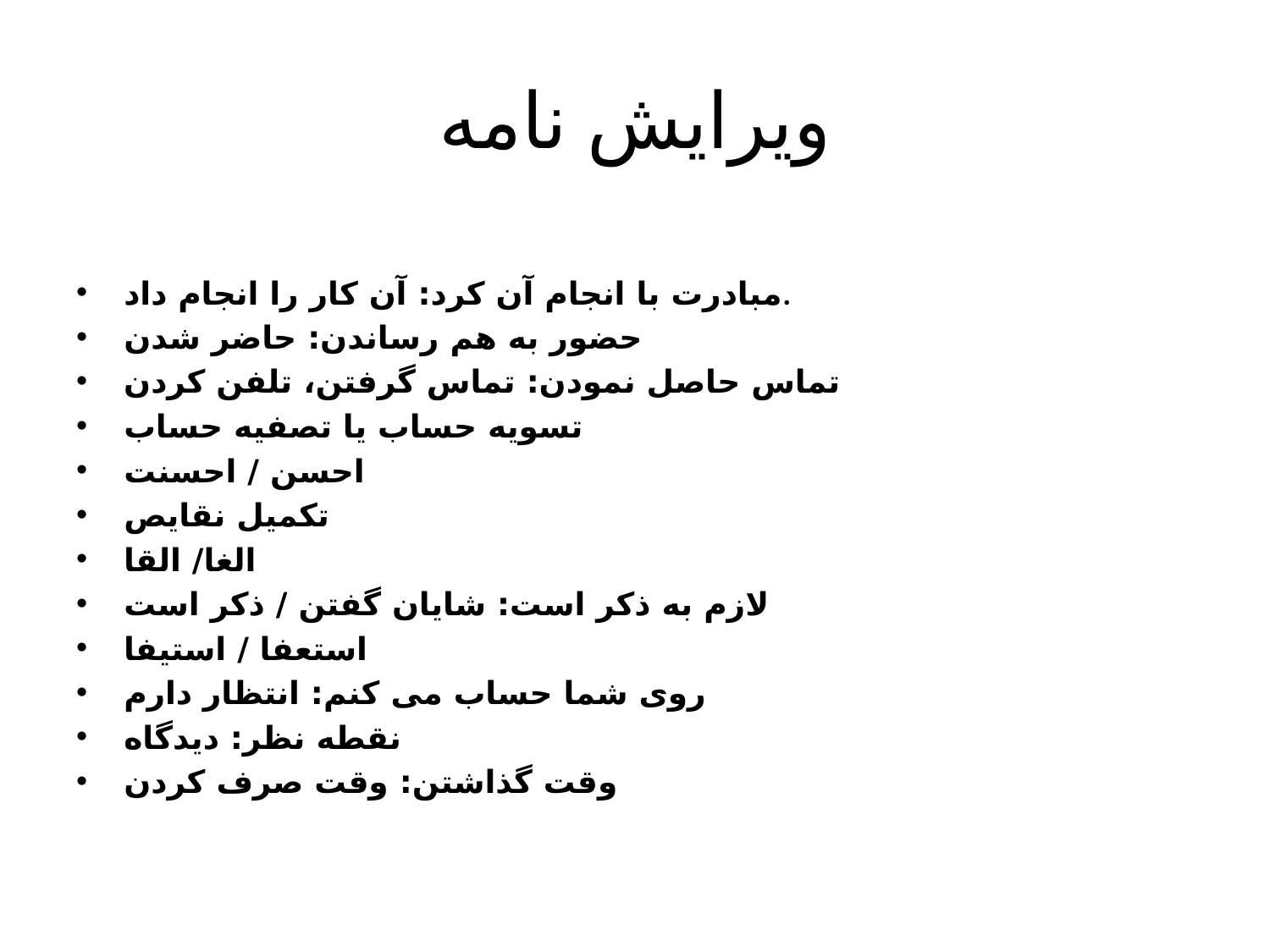

# ويرايش نامه

مبادرت با انجام آن کرد: آن کار را انجام داد.
حضور به هم رساندن: حاضر شدن
تماس حاصل نمودن: تماس گرفتن، تلفن کردن
تسويه حساب يا تصفيه حساب
احسن / احسنت
تکميل نقايص
الغا/ القا
لازم به ذکر است: شايان گفتن / ذکر است
استعفا / استيفا
روی شما حساب می کنم: انتظار دارم
نقطه نظر: ديدگاه
وقت گذاشتن: وقت صرف کردن